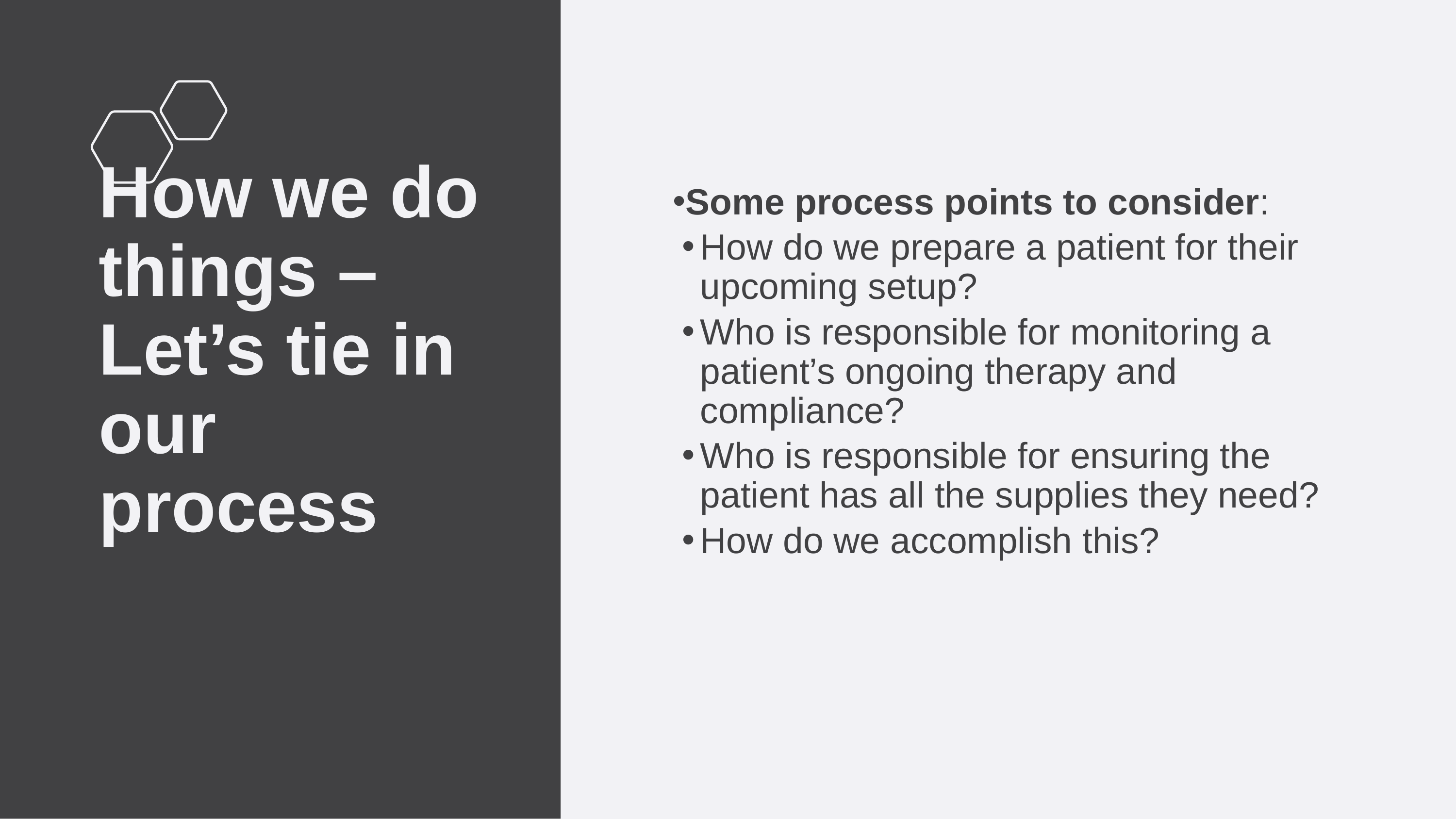

# How we do things – Let’s tie in our process
Some process points to consider:
How do we prepare a patient for their upcoming setup?
Who is responsible for monitoring a patient’s ongoing therapy and compliance?
Who is responsible for ensuring the patient has all the supplies they need?
How do we accomplish this?